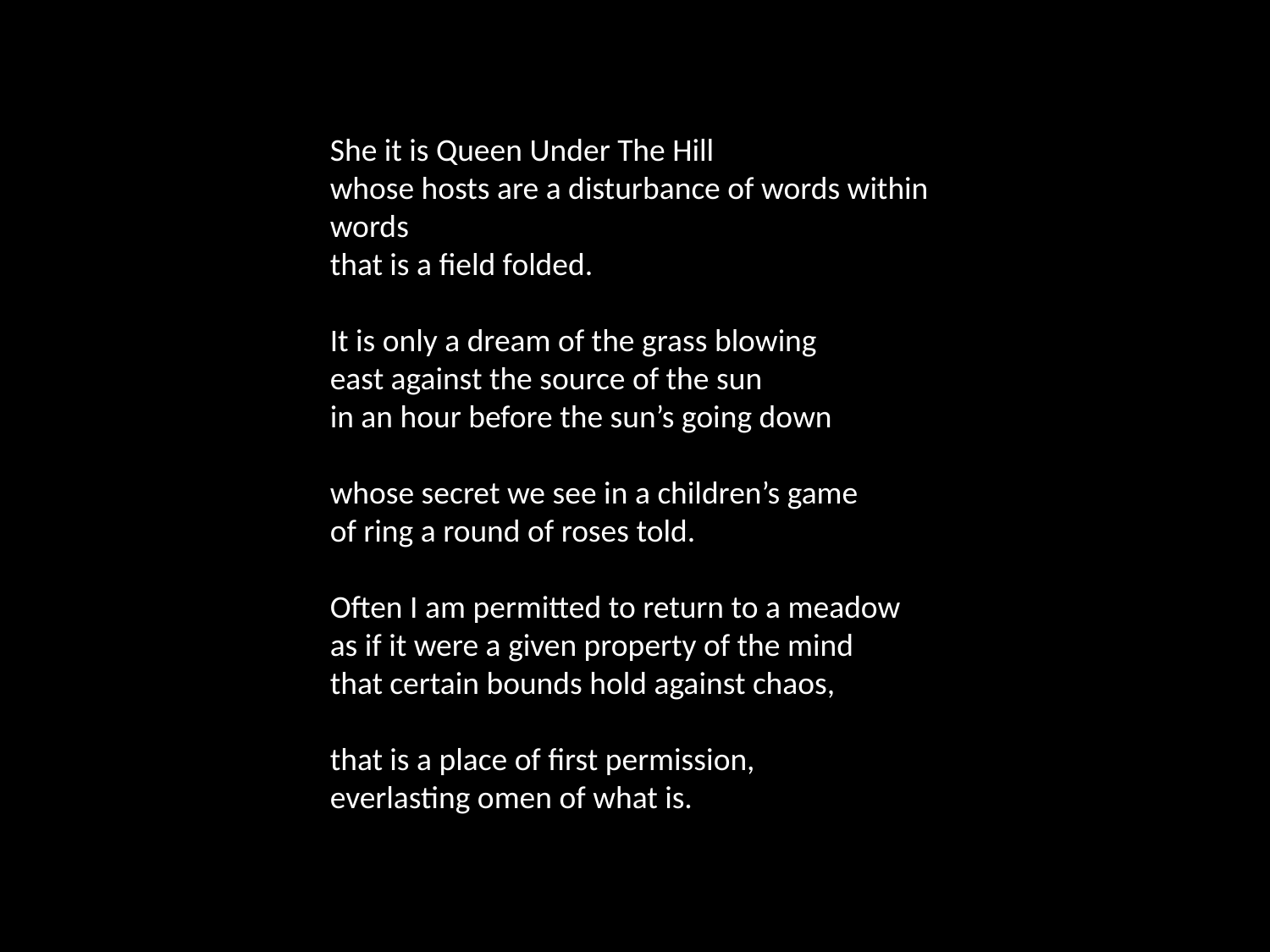

She it is Queen Under The Hill
whose hosts are a disturbance of words within words
that is a field folded.

It is only a dream of the grass blowing
east against the source of the sun
in an hour before the sun’s going down

whose secret we see in a children’s game
of ring a round of roses told.

Often I am permitted to return to a meadow
as if it were a given property of the mind
that certain bounds hold against chaos,

that is a place of first permission,
everlasting omen of what is.